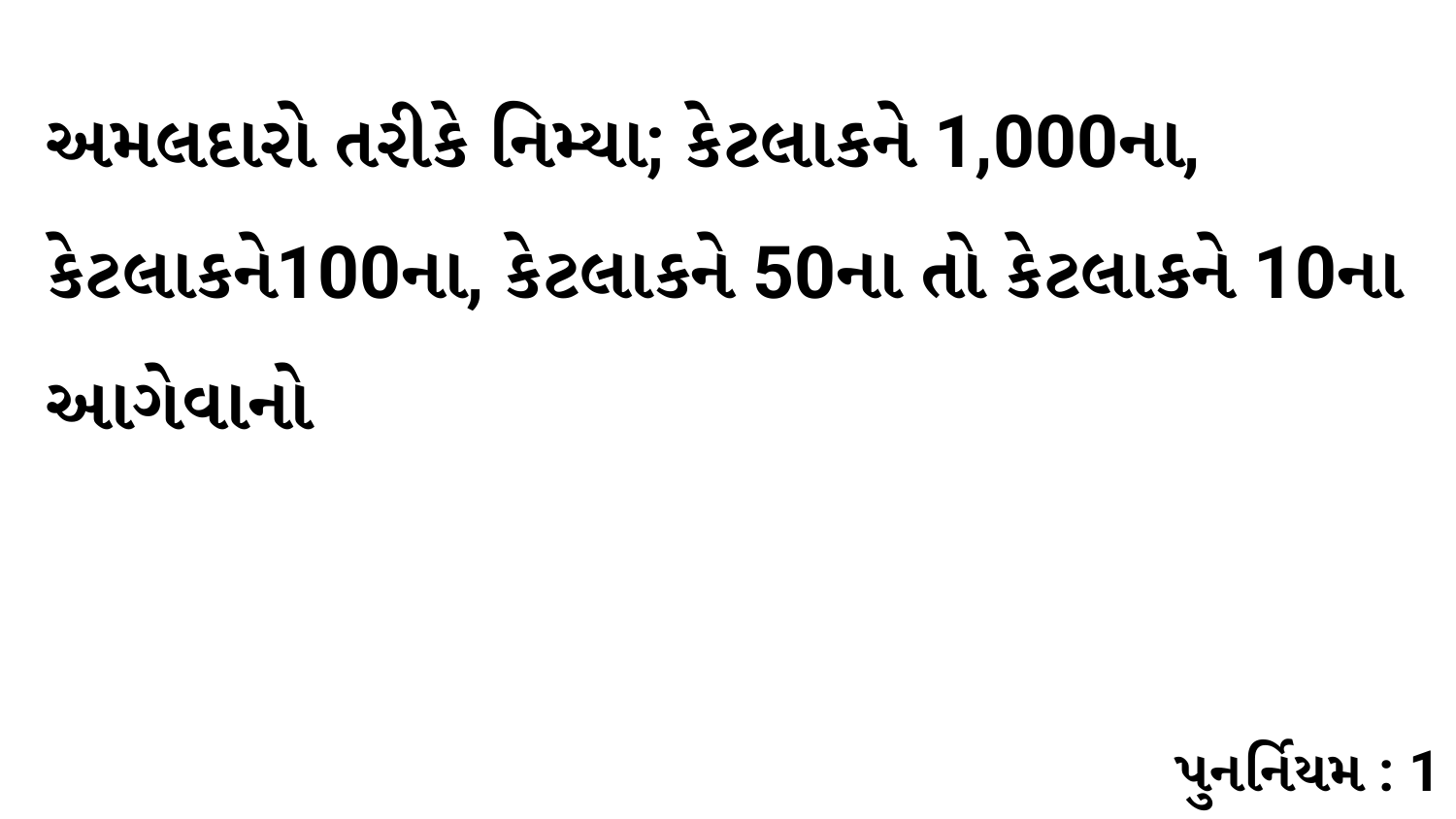

અમલદારો તરીકે નિમ્યા; કેટલાકને 1,000ના, કેટલાકને100ના, કેટલાકને 50ના તો કેટલાકને 10ના આગેવાનો
પુનર્નિયમ : 1